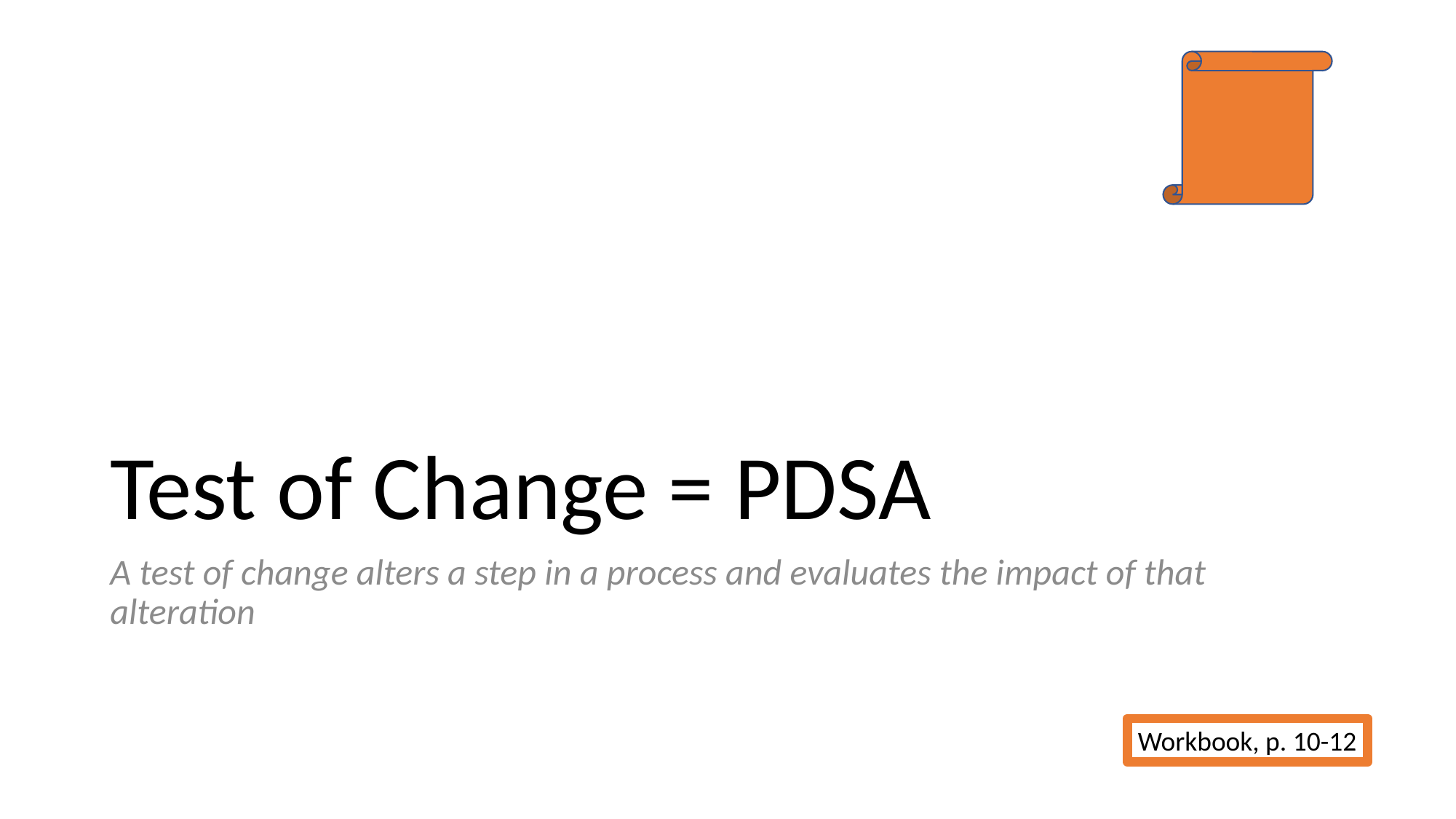

# Test of Change = PDSA
A test of change alters a step in a process and evaluates the impact of that alteration

Workbook, p. 10-12